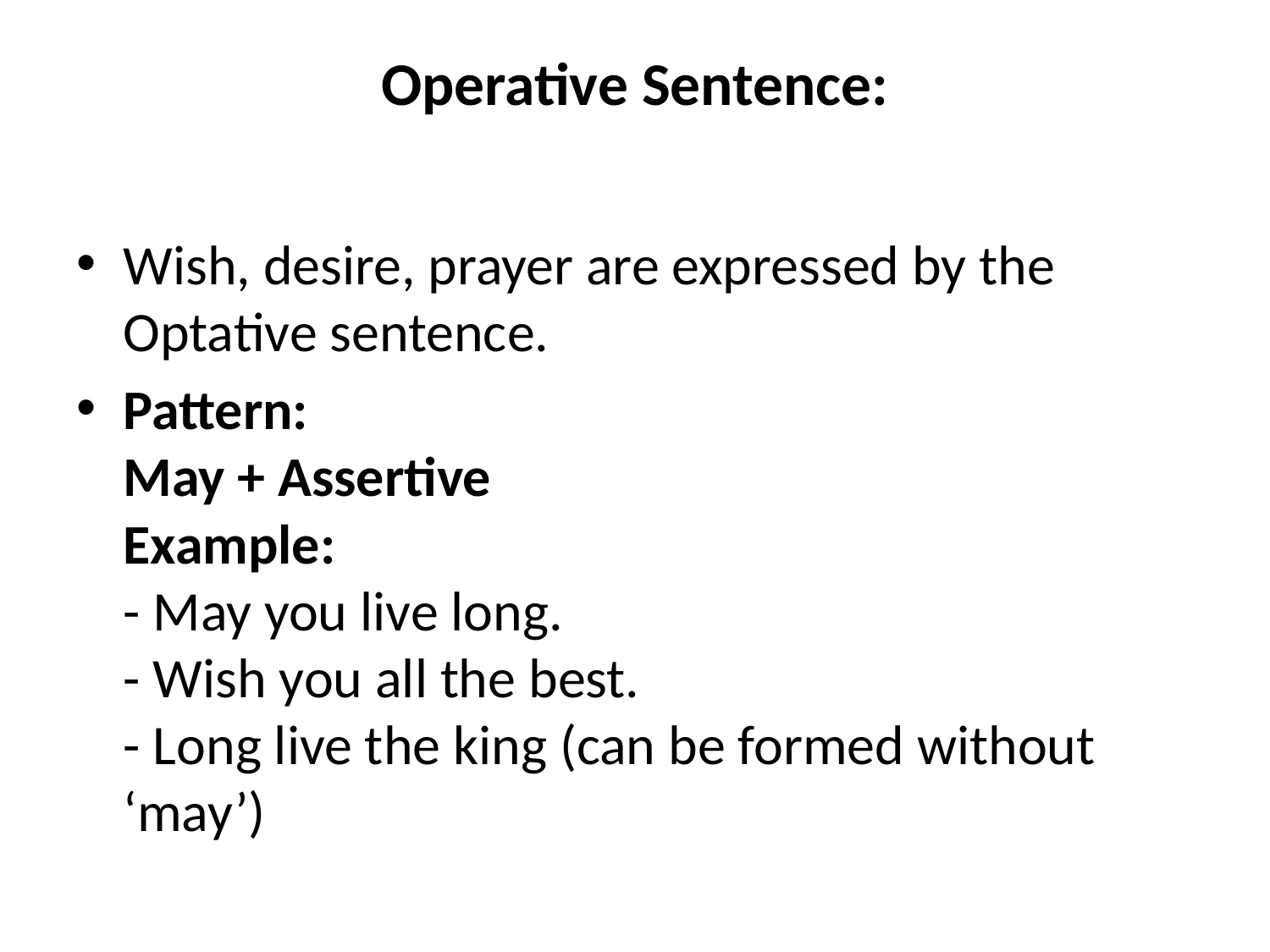

# Operative Sentence:
Wish, desire, prayer are expressed by the Optative sentence.
Pattern:
May + Assertive
Example:
- May you live long.
- Wish you all the best.
- Long live the king (can be formed without ‘may’)